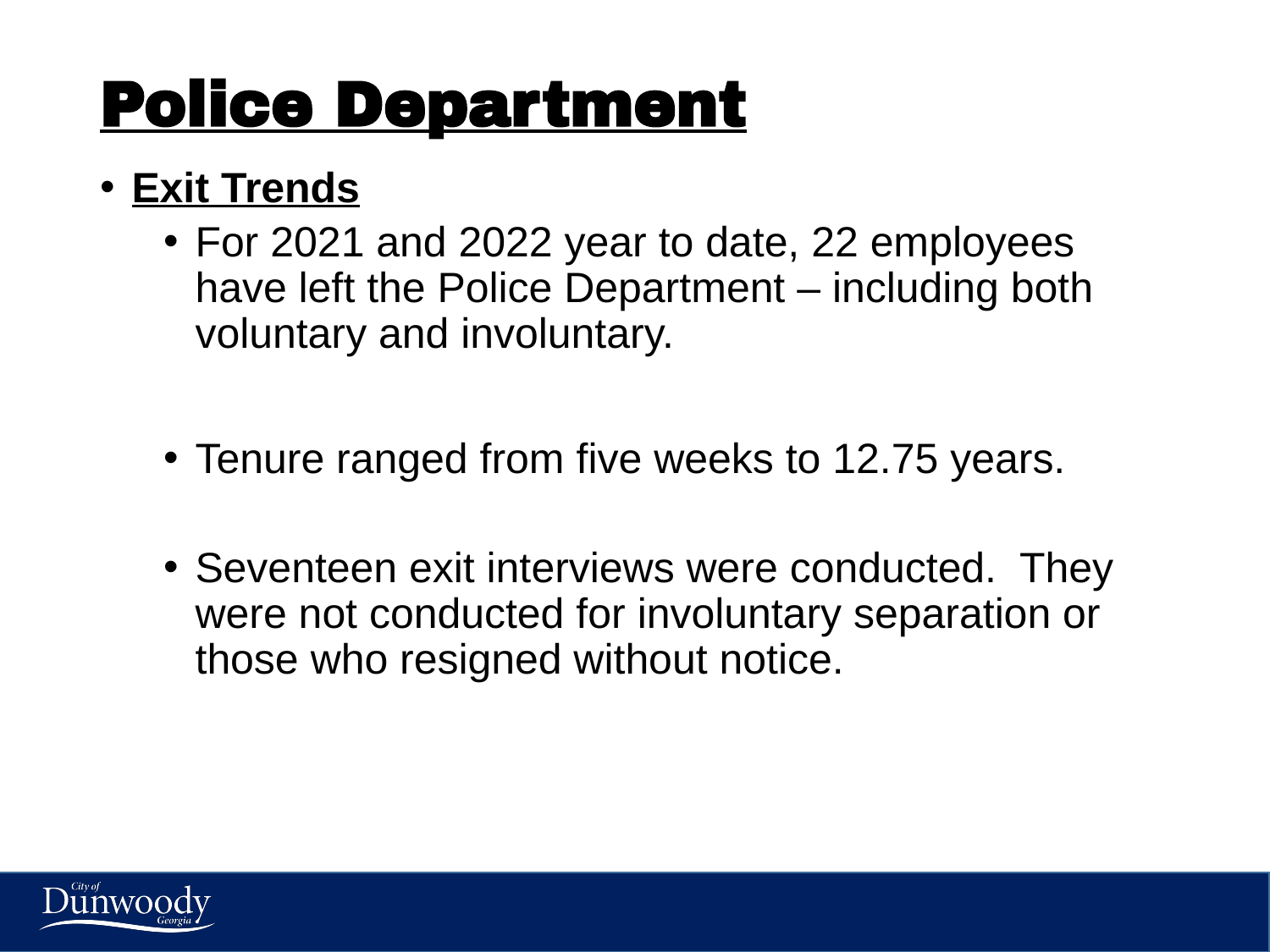

# Police Department
Exit Trends
For 2021 and 2022 year to date, 22 employees have left the Police Department – including both voluntary and involuntary.

Tenure ranged from five weeks to 12.75 years.

Seventeen exit interviews were conducted.  They were not conducted for involuntary separation or those who resigned without notice.

2